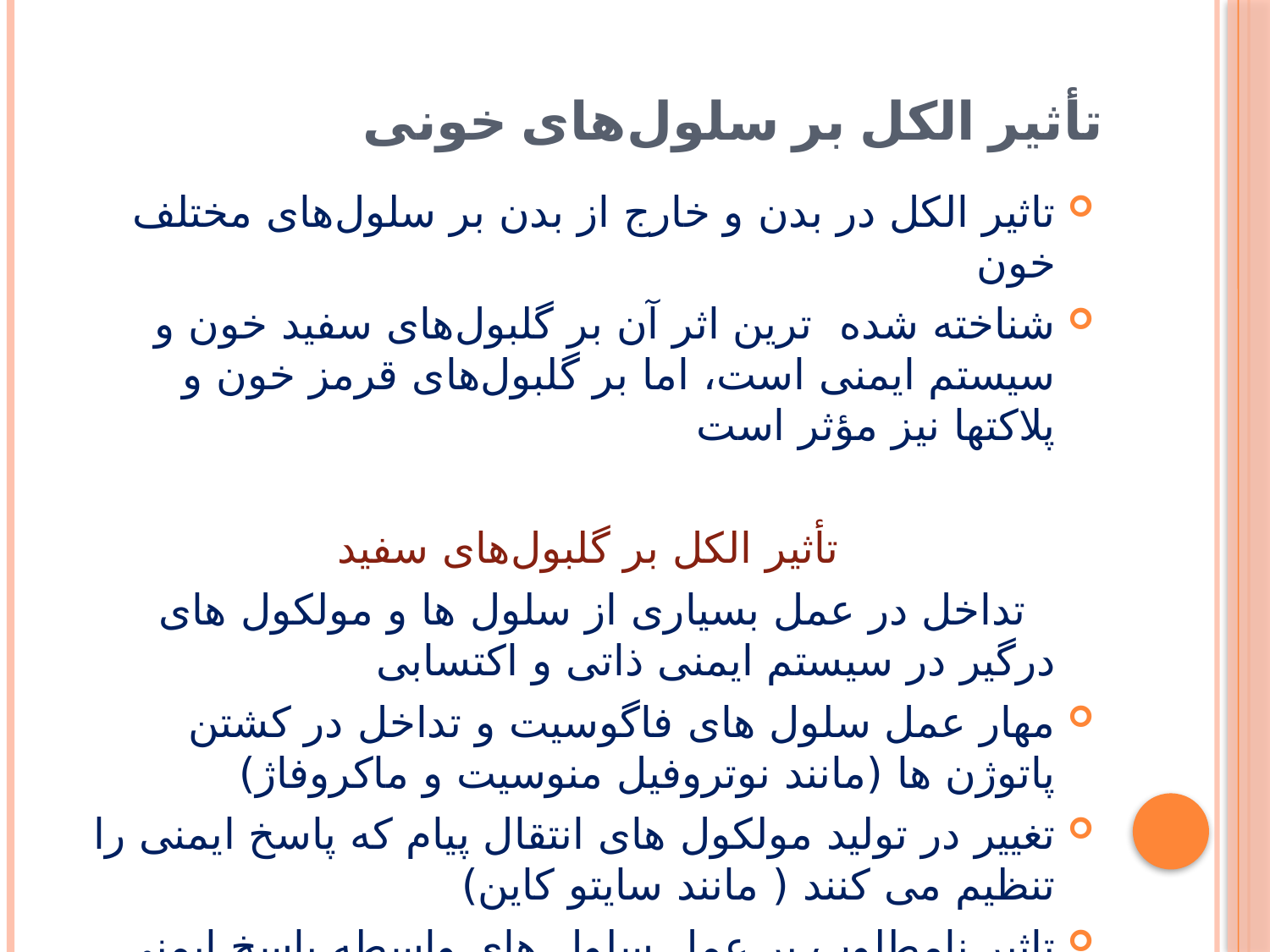

# تأثیر الکل بر سلول‌های خونی
تاثیر الکل در بدن و خارج از بدن بر سلول‌های مختلف خون
شناخته شده  ترین اثر آن بر گلبول‌های سفید خون و سیستم ایمنی است، اما بر گلبول‌های قرمز خون و پلاکتها نیز مؤثر است

تأثیر الکل بر گلبول‌های سفید
     تداخل در عمل بسیاری از سلول ها و مولکول های درگیر در سیستم ایمنی ذاتی و اکتسابی
مهار عمل سلول های فاگوسیت و تداخل در کشتن پاتوژن ها (مانند نوتروفیل منوسیت و ماکروفاژ)
تغییر در تولید مولکول های انتقال پیام که پاسخ ایمنی را تنظیم می کنند ( مانند سایتو کاین)
تاثیر نامطلوب بر عمل سلول های واسطه پاسخ ایمنی در برابر میکرو ارگانیسم ها وایمنی دیرپای ( سلول های B  و T)